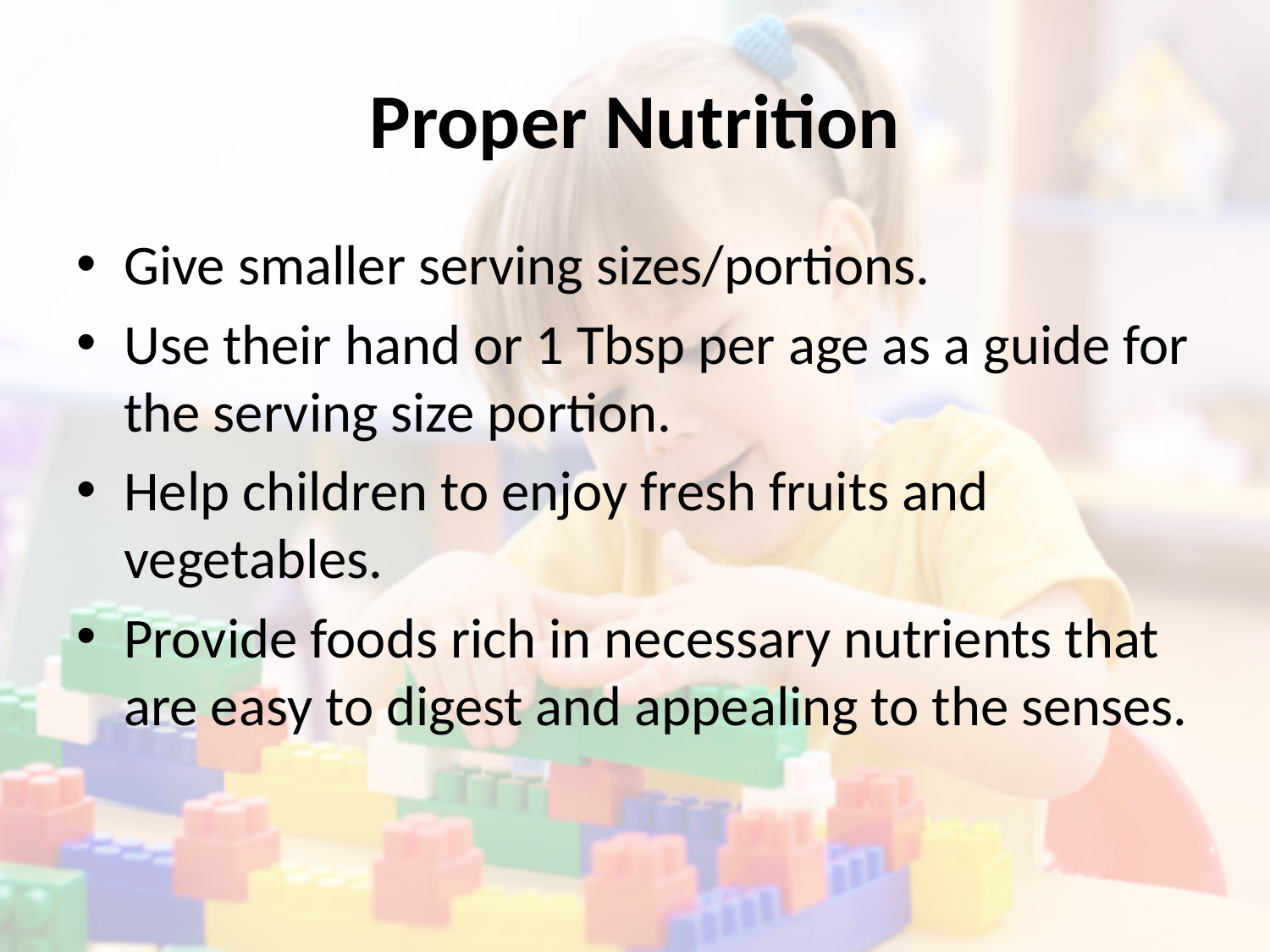

# Proper Nutrition
Give smaller serving sizes/portions.
Use their hand or 1 Tbsp per age as a guide for the serving size portion.
Help children to enjoy fresh fruits and vegetables.
Provide foods rich in necessary nutrients that are easy to digest and appealing to the senses.